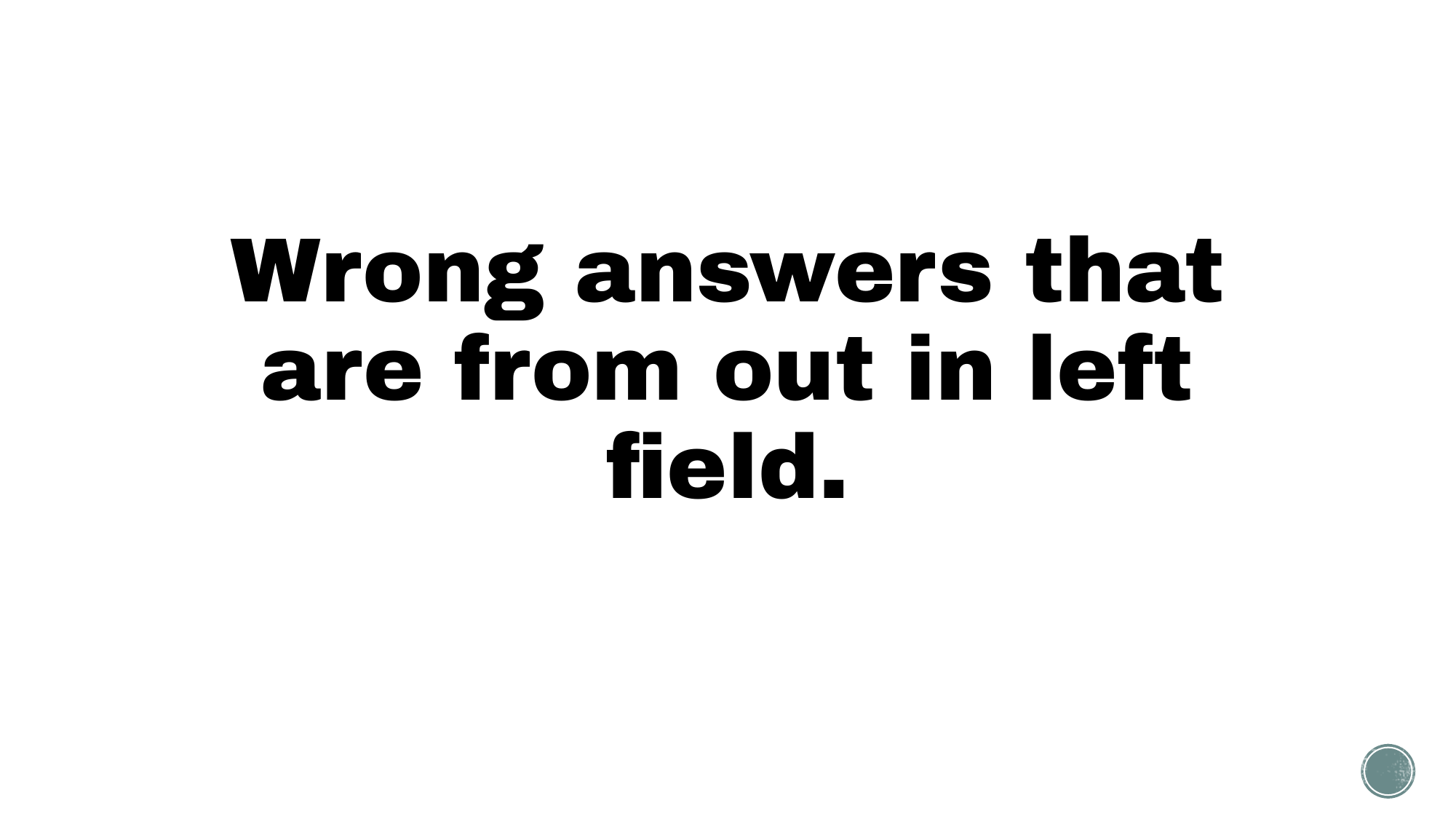

# Wrong answers that are from out in left field.